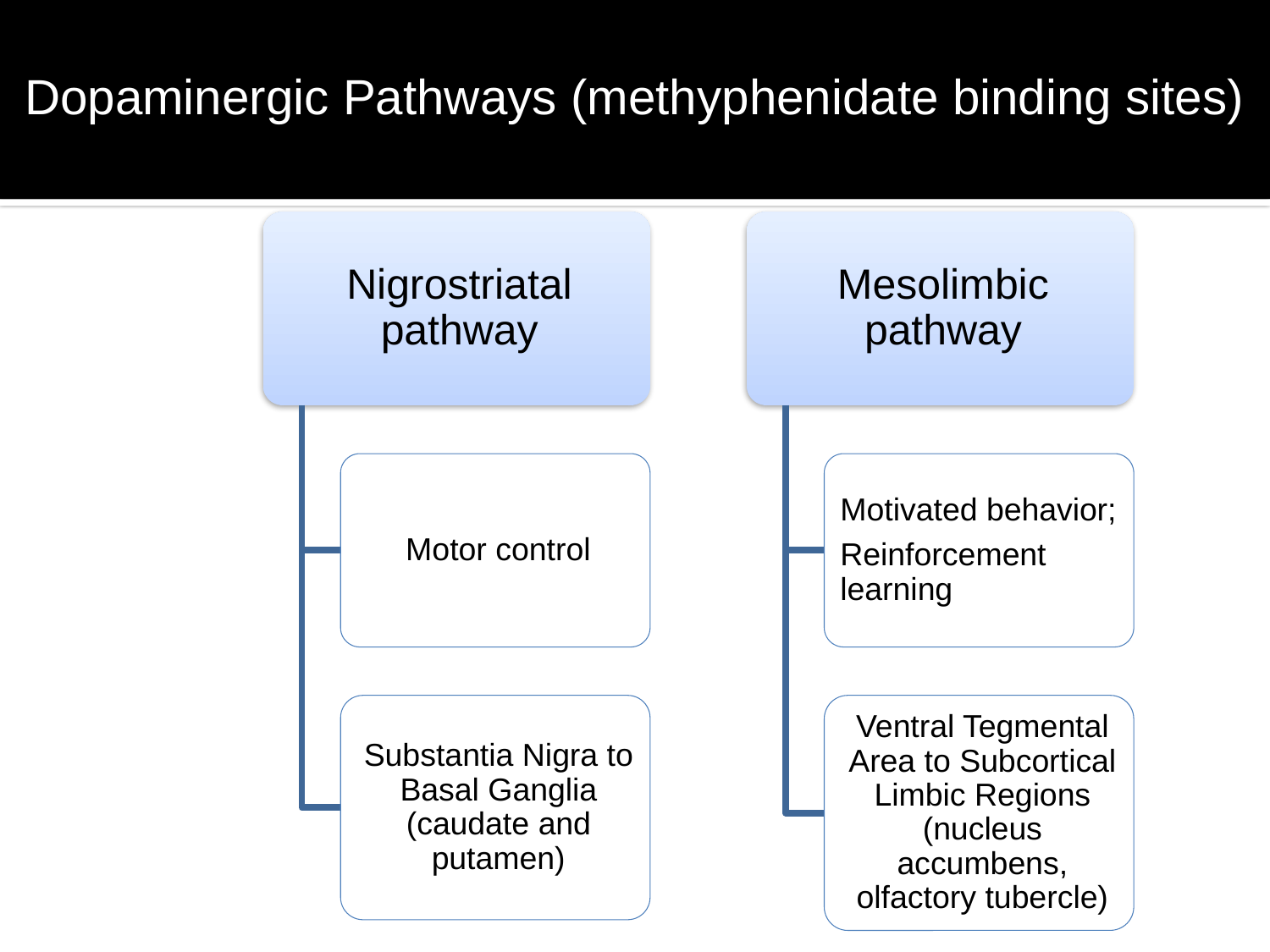

# Dopaminergic Pathways (methyphenidate binding sites)
Nigrostriatal pathway
Motor control
Substantia Nigra to Basal Ganglia (caudate and putamen)
Mesolimbic pathway
Motivated behavior;
Reinforcement learning
Ventral Tegmental Area to Subcortical Limbic Regions (nucleus accumbens, olfactory tubercle)